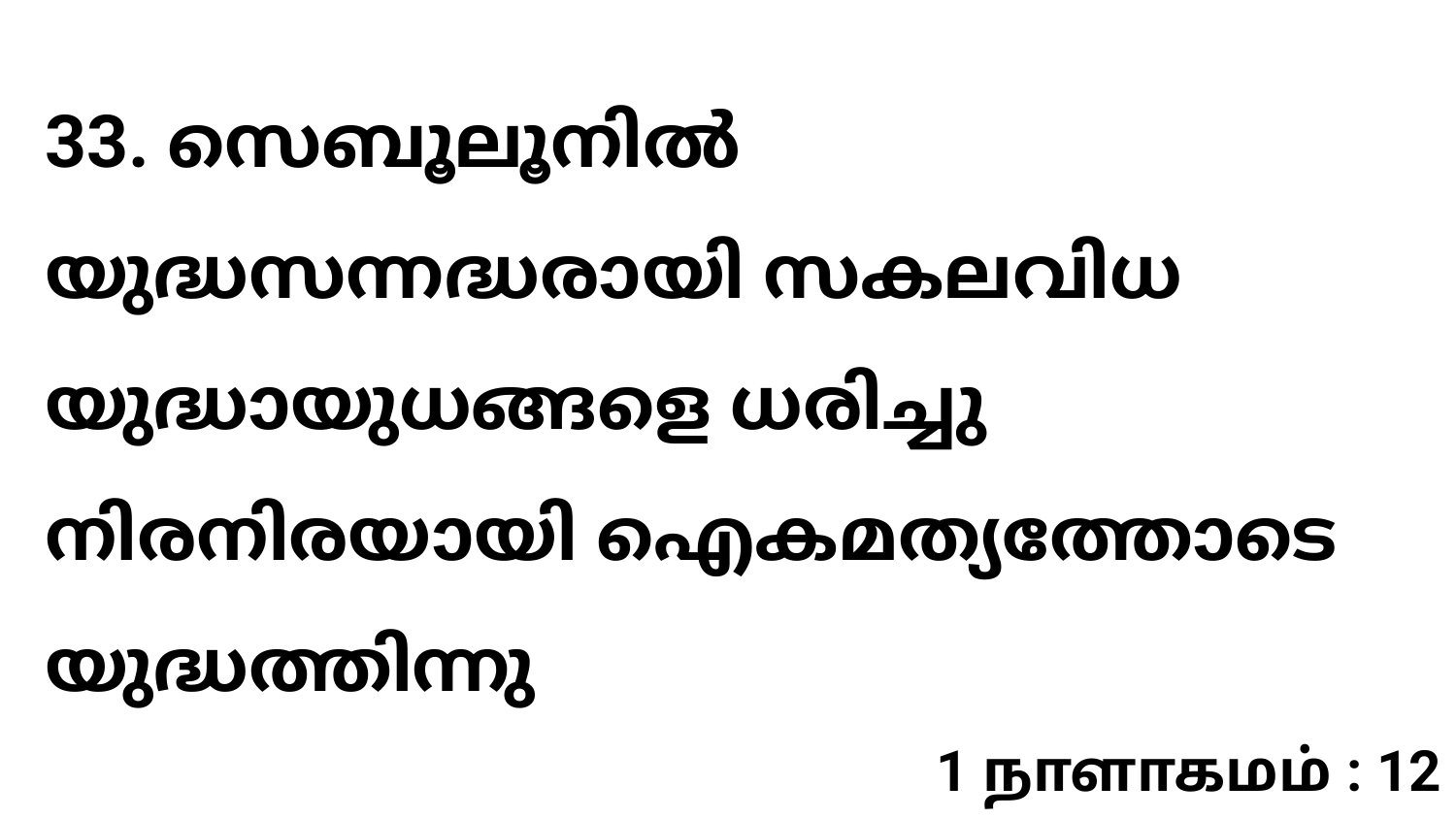

33. സെബൂലൂനിൽ യുദ്ധസന്നദ്ധരായി സകലവിധ യുദ്ധായുധങ്ങളെ ധരിച്ചു നിരനിരയായി ഐകമത്യത്തോടെ യുദ്ധത്തിന്നു
1 நாளாகமம் : 12